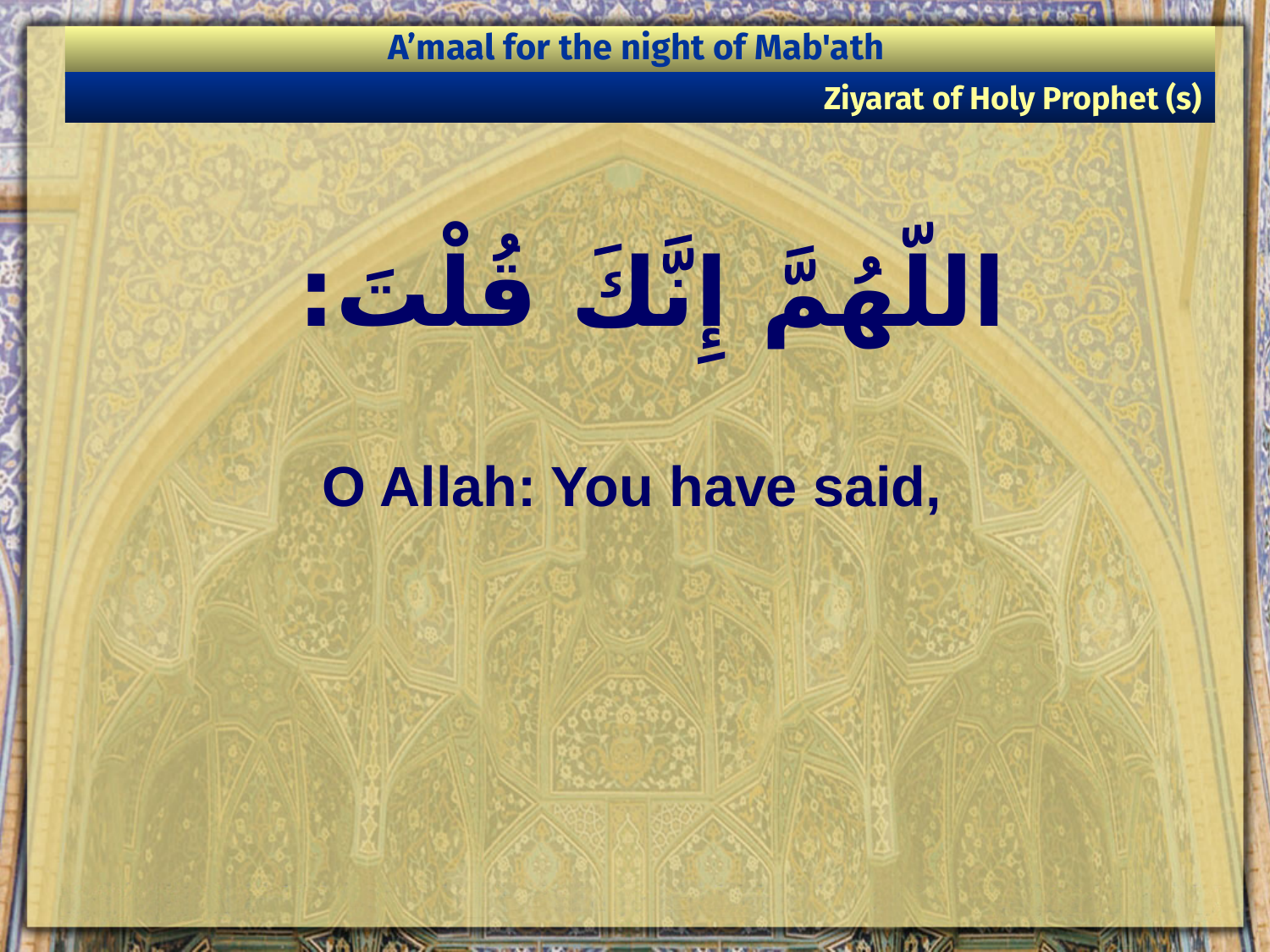

A’maal for the night of Mab'ath
Ziyarat of Holy Prophet (s)
# اللّهُمَّ إِنَّكَ قُلْتَ:
O Allah: You have said,